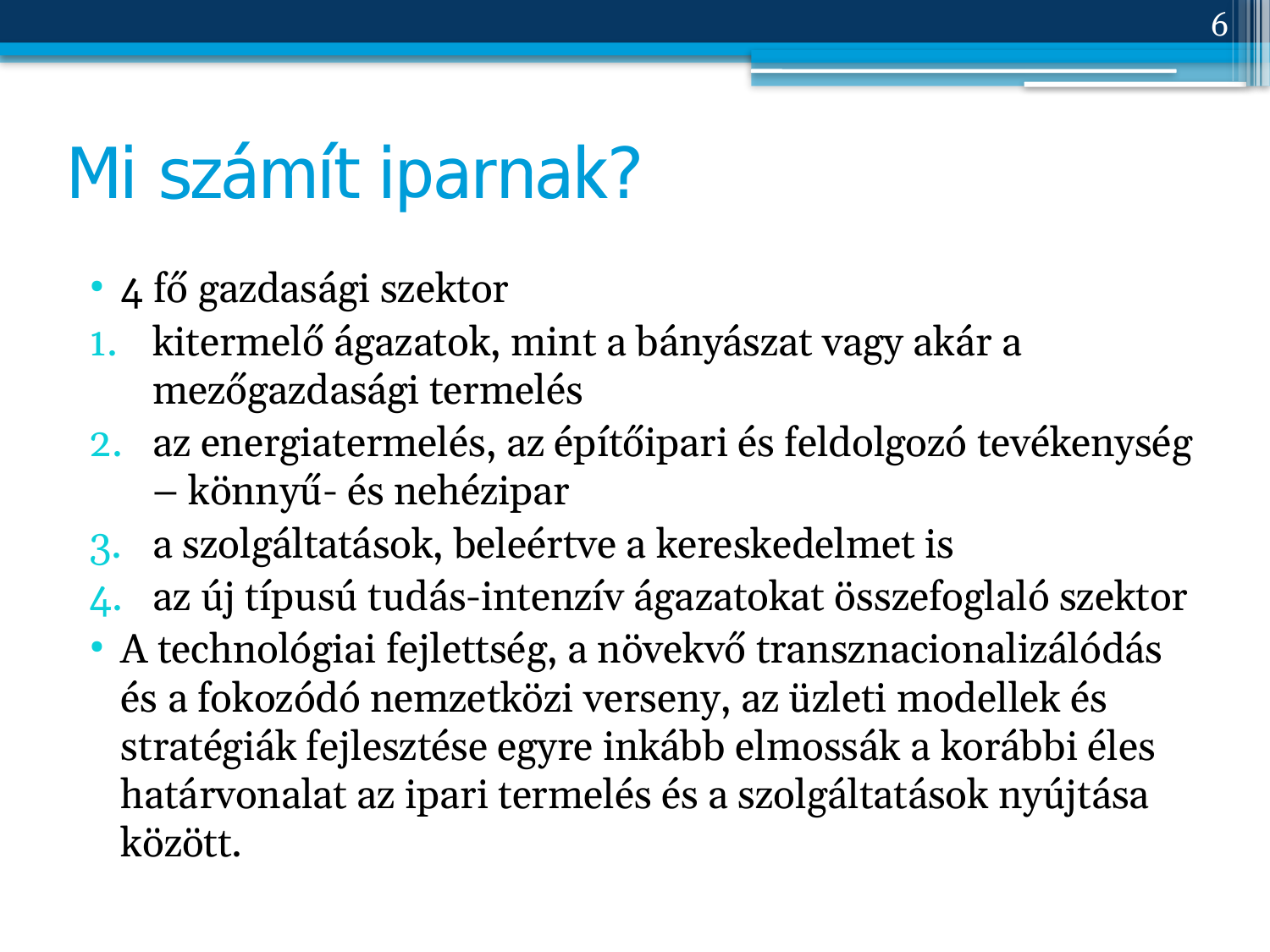

6
# Mi számít iparnak?
4 fő gazdasági szektor
kitermelő ágazatok, mint a bányászat vagy akár a mezőgazdasági termelés
az energiatermelés, az építőipari és feldolgozó tevékenység – könnyű- és nehézipar
a szolgáltatások, beleértve a kereskedelmet is
az új típusú tudás-intenzív ágazatokat összefoglaló szektor
A technológiai fejlettség, a növekvő transznacionalizálódás és a fokozódó nemzetközi verseny, az üzleti modellek és stratégiák fejlesztése egyre inkább elmossák a korábbi éles határvonalat az ipari termelés és a szolgáltatások nyújtása között.